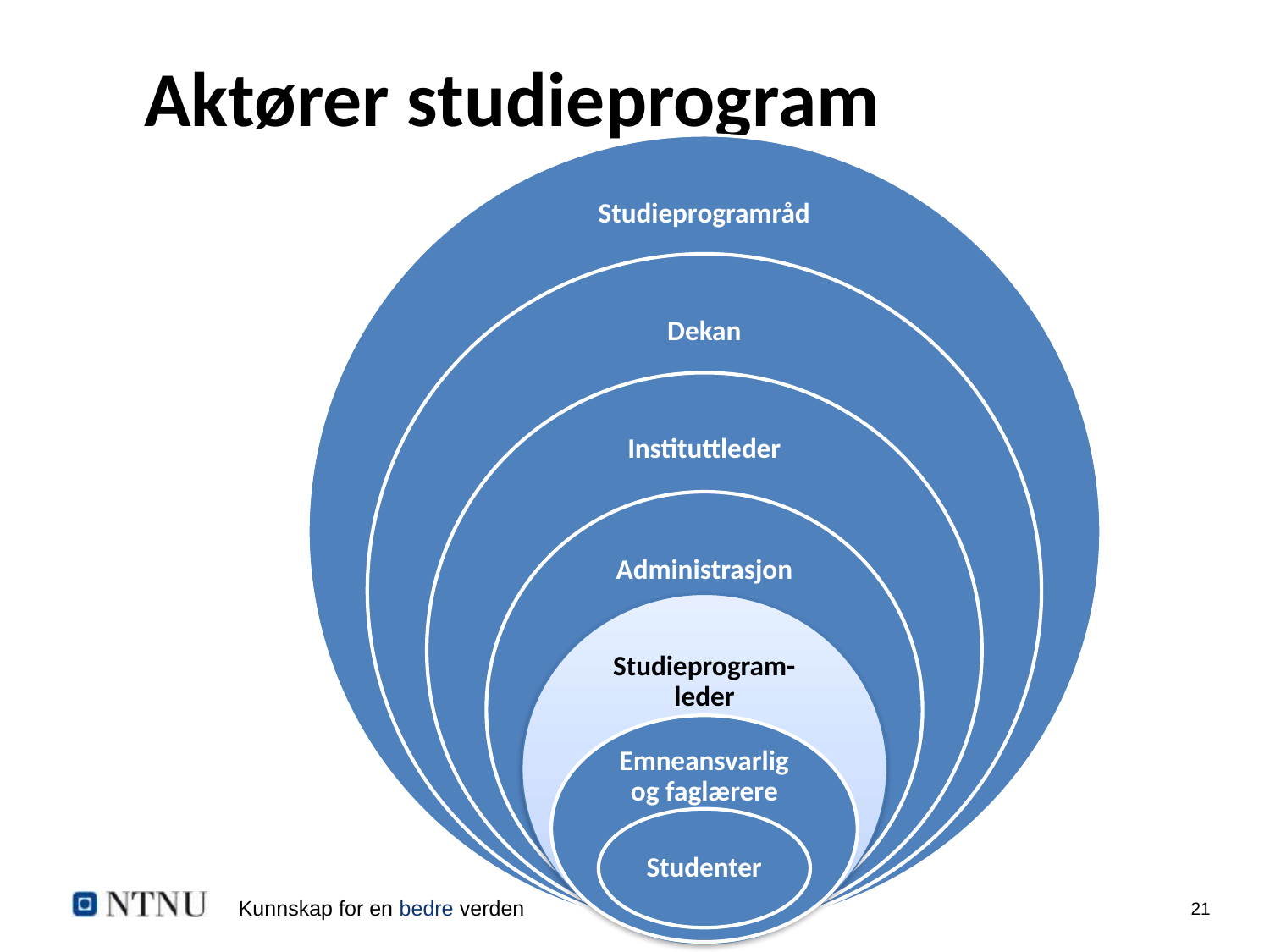

# Aktører studieprogram
Studieprogramråd
Dekan
Instituttleder
Administrasjon
Studieprogram-leder
Emneansvarlig og faglærere
Studenter